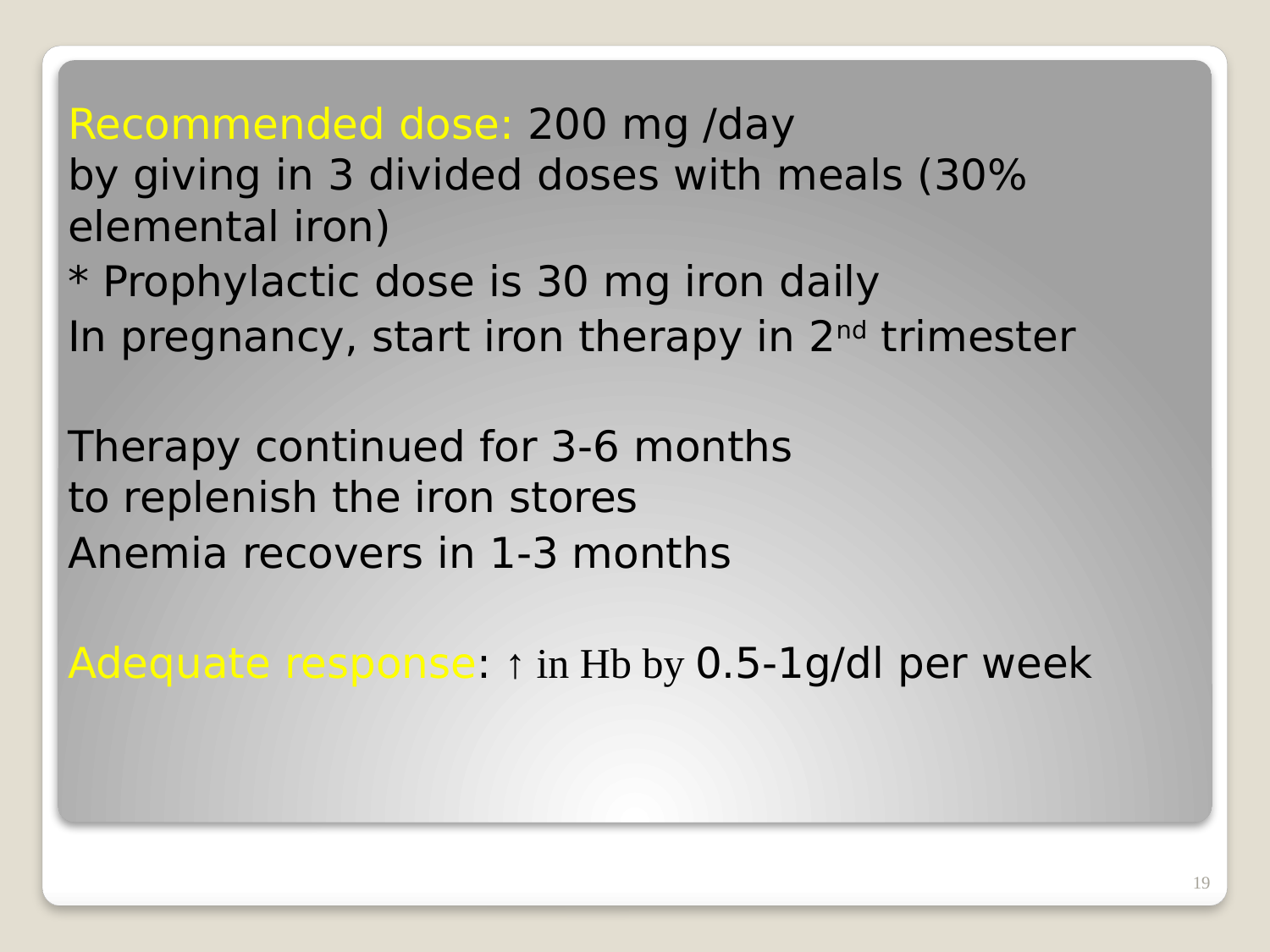

Recommended dose: 200 mg /day
by giving in 3 divided doses with meals (30% elemental iron)
* Prophylactic dose is 30 mg iron daily
In pregnancy, start iron therapy in 2nd trimester

Therapy continued for 3-6 months
to replenish the iron stores
Anemia recovers in 1-3 months

Adequate response: ↑ in Hb by 0.5-1g/dl per week

19